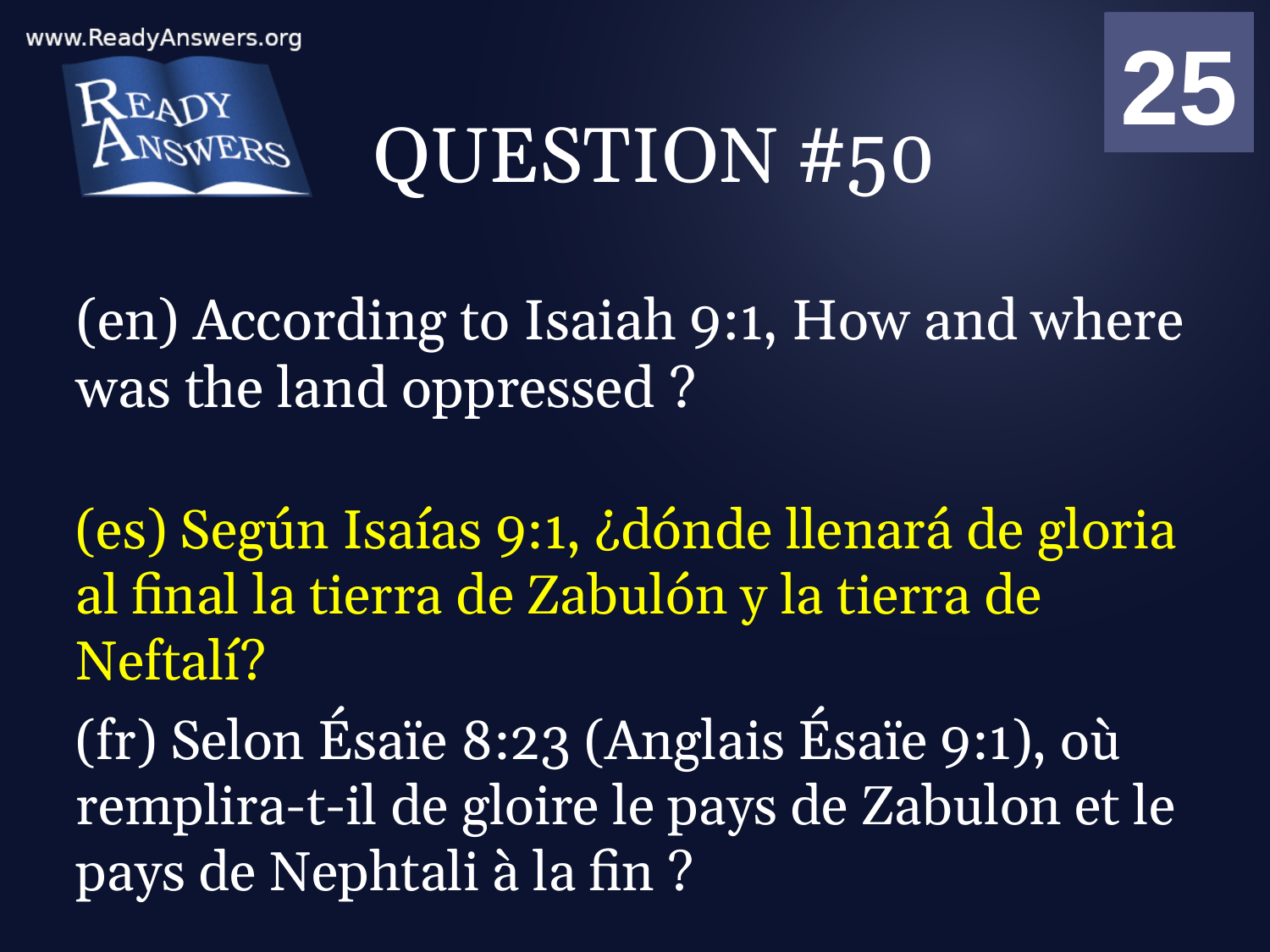

01
02
03
04
05
06
07
08
09
10
11
12
13
14
15
16
17
18
19
20
21
22
23
24
25
00
# QUESTION #50
(en) According to Isaiah 9:1, How and where was the land oppressed ?
(es) Según Isaías 9:1, ¿dónde llenará de gloria al final la tierra de Zabulón y la tierra de Neftalí?
(fr) Selon Ésaïe 8:23 (Anglais Ésaïe 9:1), où remplira-t-il de gloire le pays de Zabulon et le pays de Nephtali à la fin ?